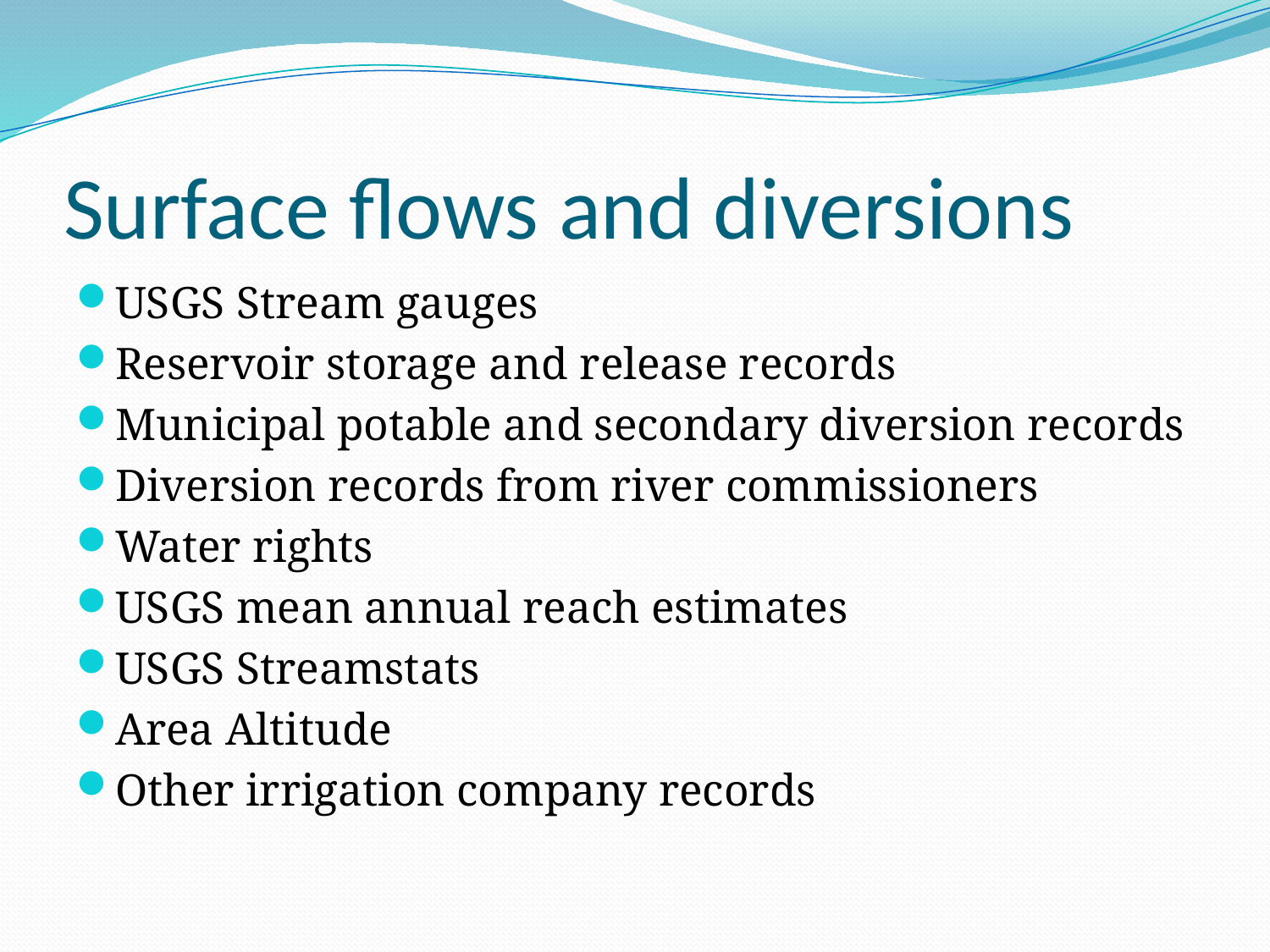

# Surface flows and diversions
USGS Stream gauges
Reservoir storage and release records
Municipal potable and secondary diversion records
Diversion records from river commissioners
Water rights
USGS mean annual reach estimates
USGS Streamstats
Area Altitude
Other irrigation company records